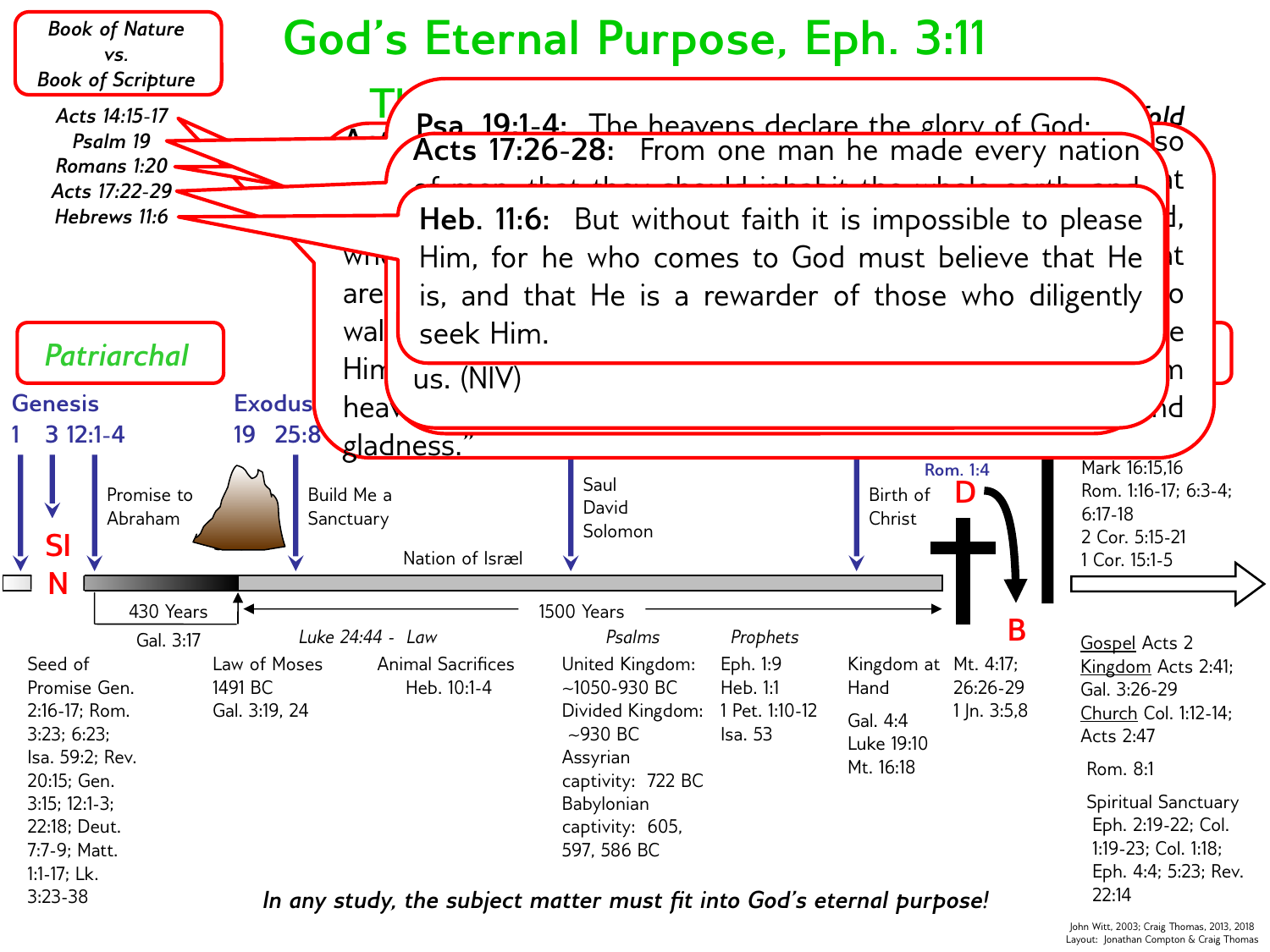

Book of Nature
vs.
Book of Scripture
God’s Eternal Purpose, Eph. 3:11
The Scheme of Redemption

Psa. 19:1-4:  The heavens declare the glory of God;
And the firmament shows His handiwork.
2 Day unto day utters speech,
And night unto night reveals knowledge.
3 There is no speech nor language
Where their voice is not heard.
4 Their line has gone out through all the earth,
And their words to the end of the world.
The Manifold Wisdom of God
Acts 14:15-17
Psalm 19
Romans 1:20
Acts 17:22-29
Hebrews 11:6
Rom. 1:20:  For since the creation of the world God's invisible qualities — his eternal power and divine nature — have been clearly seen, being understood from what has been made, so that men are without excuse.
Acts 14:15-17:  “Men, why are you doing these things?  We also are men with the same nature as you, and preach to you that you should turn from these useless things to the living God, who made the heaven, the earth, the sea, and all things that are in them, 16 who in bygone generations allowed all nations to walk in their own ways. 17 Nevertheless He did not leave Himself without witness, in that He did good, gave us rain from heaven and fruitful seasons, filling our hearts with food and gladness.”
Acts 17:26-28:  From one man he made every nation of men, that they should inhabit the whole earth; and he determined the times set for them and the exact places where they should live. 27 God did this so that men would seek him and perhaps reach out for him and find him, though he is not far from each one of us. (NIV)

God the Father:  Planned it
Jesus the Son:  Executed it
Holy Spirit the Comforter:  Revealed it
Heb. 11:6:  But without faith it is impossible to please Him, for he who comes to God must believe that He is, and that He is a rewarder of those who diligently seek Him.

Patriarchal
Mosaic
Christian
Genesis
Exodus
1 Samuel
Matthew
R

D

B
Acts 2:21
Mt. 28:18-20
Mark 16:15,16
Rom. 1:16-17; 6:3-4; 6:17-18
2 Cor. 5:15-21
1 Cor. 15:1-5
20:18, 19
16:18;  Acts 2:23-24
Rom. 1:4
1
3
12:1-4
19
25:8
8
1

Saul David Solomon
Promise to Abraham
Build Me a Sanctuary
Birth of Christ
SIN
Sinai
Nation of Israel

430 Years
Gal. 3:17

1500 Years

Luke 24:44 -  Law	         Psalms            Prophets
Gospel Acts 2
Kingdom Acts 2:41; Gal. 3:26-29
Church Col. 1:12-14; Acts 2:47
 Rom. 8:1
 Spiritual Sanctuary
  Eph. 2:19-22; Col.
  1:19-23; Col. 1:18;
  Eph. 4:4; 5:23; Rev.
  22:14
Seed of Promise Gen. 2:16-17; Rom. 3:23; 6:23; Isa. 59:2; Rev. 20:15; Gen. 3:15; 12:1-3; 22:18; Deut. 7:7-9; Matt. 1:1-17; Lk. 3:23-38
Law of Moses 1491 BC
Gal. 3:19, 24
Animal Sacrifices
Heb. 10:1-4
Kingdom at Hand
Gal. 4:4
Luke 19:10
Mt. 16:18
Mt. 4:17; 26:26-29
1 Jn. 3:5,8
Eph. 1:9
Heb. 1:1
1 Pet. 1:10-12
Isa. 53
United Kingdom: ~1050-930 BC
Divided Kingdom:  ~930 BC
Assyrian captivity:  722 BC
Babylonian captivity:  605, 597, 586 BC
In any study, the subject matter must fit into God’s eternal purpose!
John Witt, 2003; Craig Thomas, 2013, 2018
Layout:  Jonathan Compton & Craig Thomas